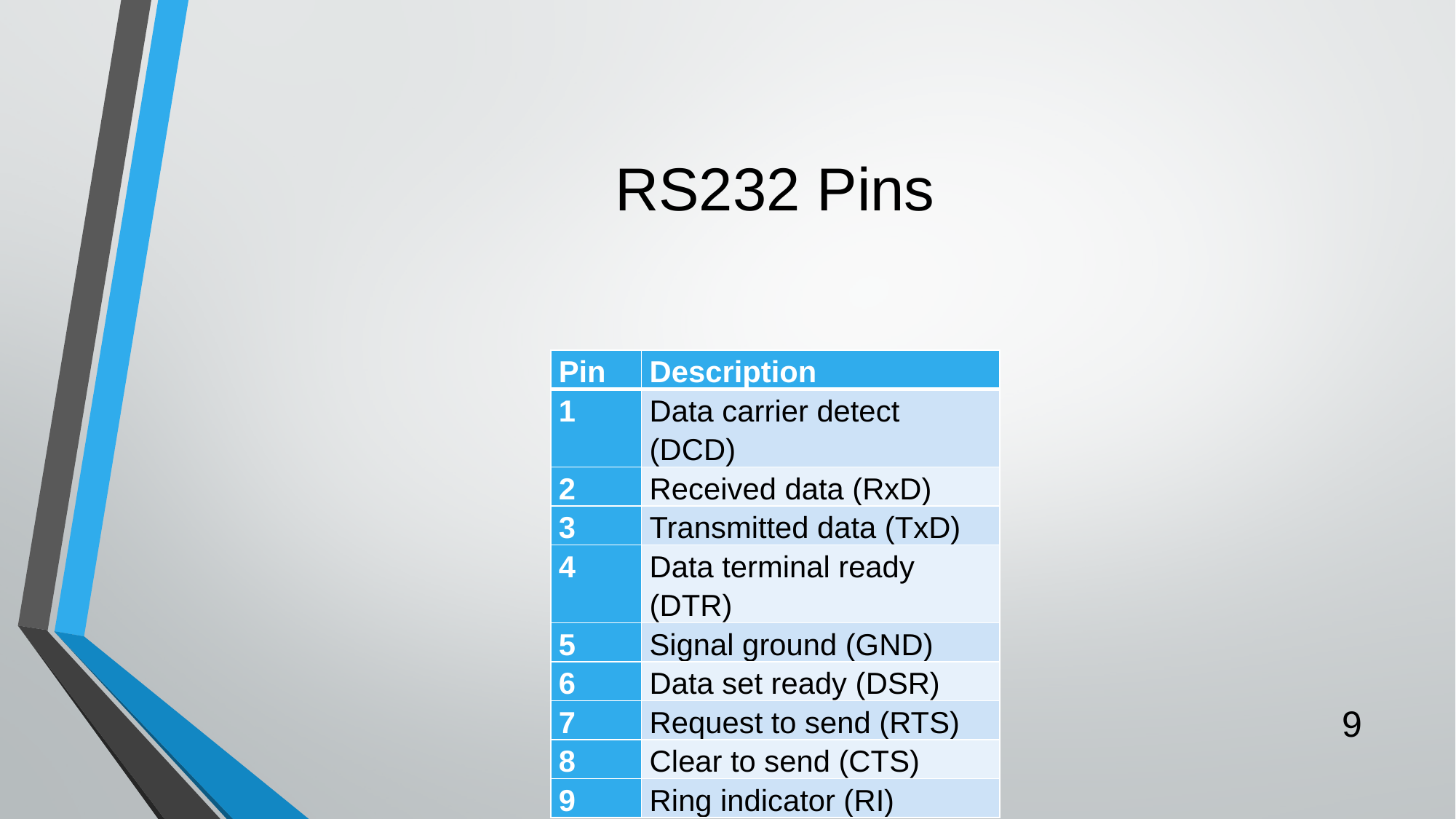

# RS232 Pins
| Pin | Description |
| --- | --- |
| 1 | Data carrier detect (DCD) |
| 2 | Received data (RxD) |
| 3 | Transmitted data (TxD) |
| 4 | Data terminal ready (DTR) |
| 5 | Signal ground (GND) |
| 6 | Data set ready (DSR) |
| 7 | Request to send (RTS) |
| 8 | Clear to send (CTS) |
| 9 | Ring indicator (RI) |
9